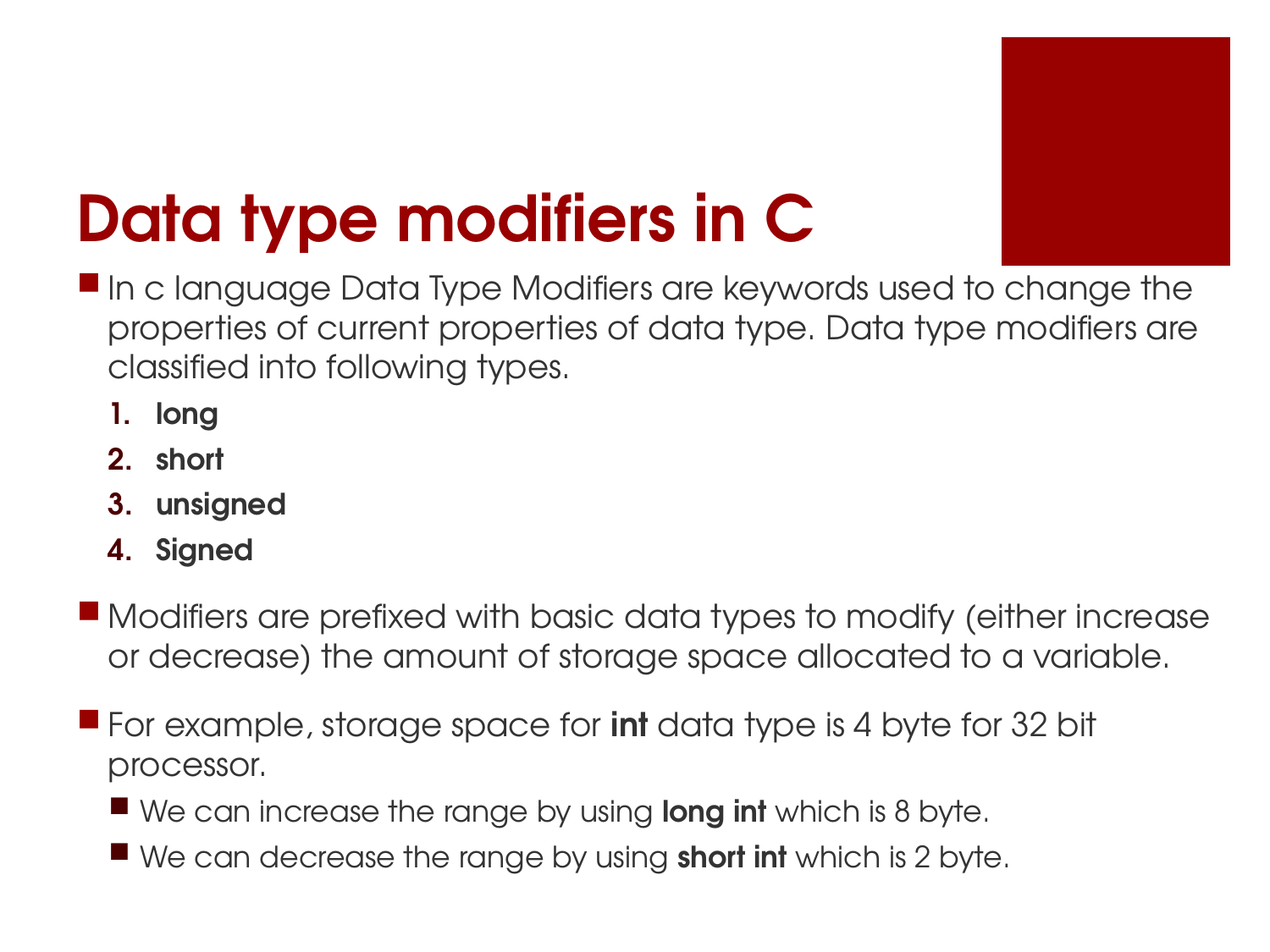

# Data type modifiers in C
In c language Data Type Modifiers are keywords used to change the properties of current properties of data type. Data type modifiers are classified into following types.
long
short
unsigned
Signed
Modifiers are prefixed with basic data types to modify (either increase or decrease) the amount of storage space allocated to a variable.
For example, storage space for int data type is 4 byte for 32 bit processor.
We can increase the range by using long int which is 8 byte.
We can decrease the range by using short int which is 2 byte.